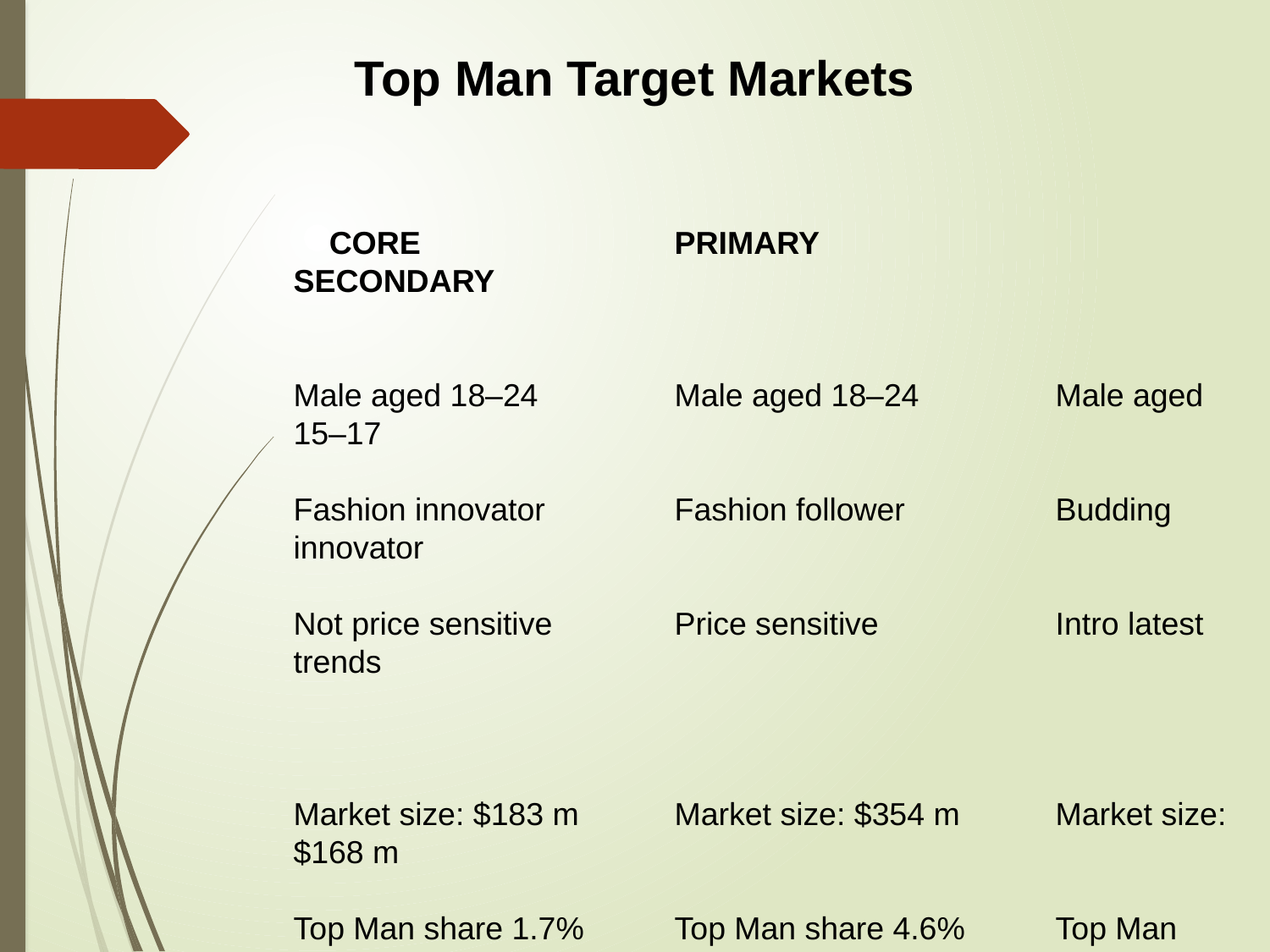

Top Man Target Markets
    CORE		PRIMARY		SECONDARY

Male aged 18–24		Male aged 18–24		Male aged 15–17

Fashion innovator		Fashion follower		Budding innovator

Not price sensitive	Price sensitive		Intro latest trends

Market size: $183 m	Market size: $354 m	Market size: $168 m

Top Man share 1.7%	Top Man share 4.6%	Top Man share 1.5%